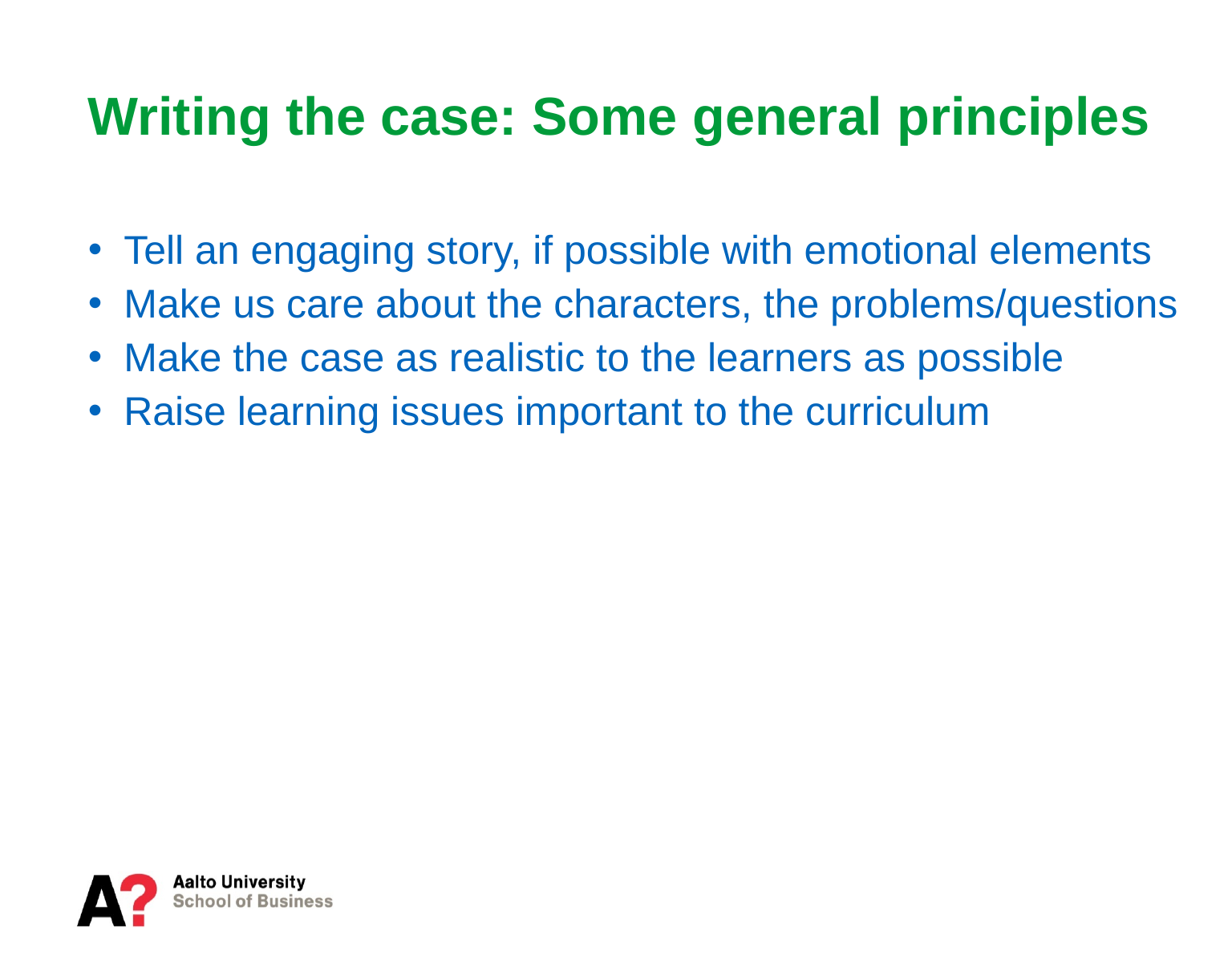

# Writing the case: Some general principles
Tell an engaging story, if possible with emotional elements
Make us care about the characters, the problems/questions
Make the case as realistic to the learners as possible
Raise learning issues important to the curriculum